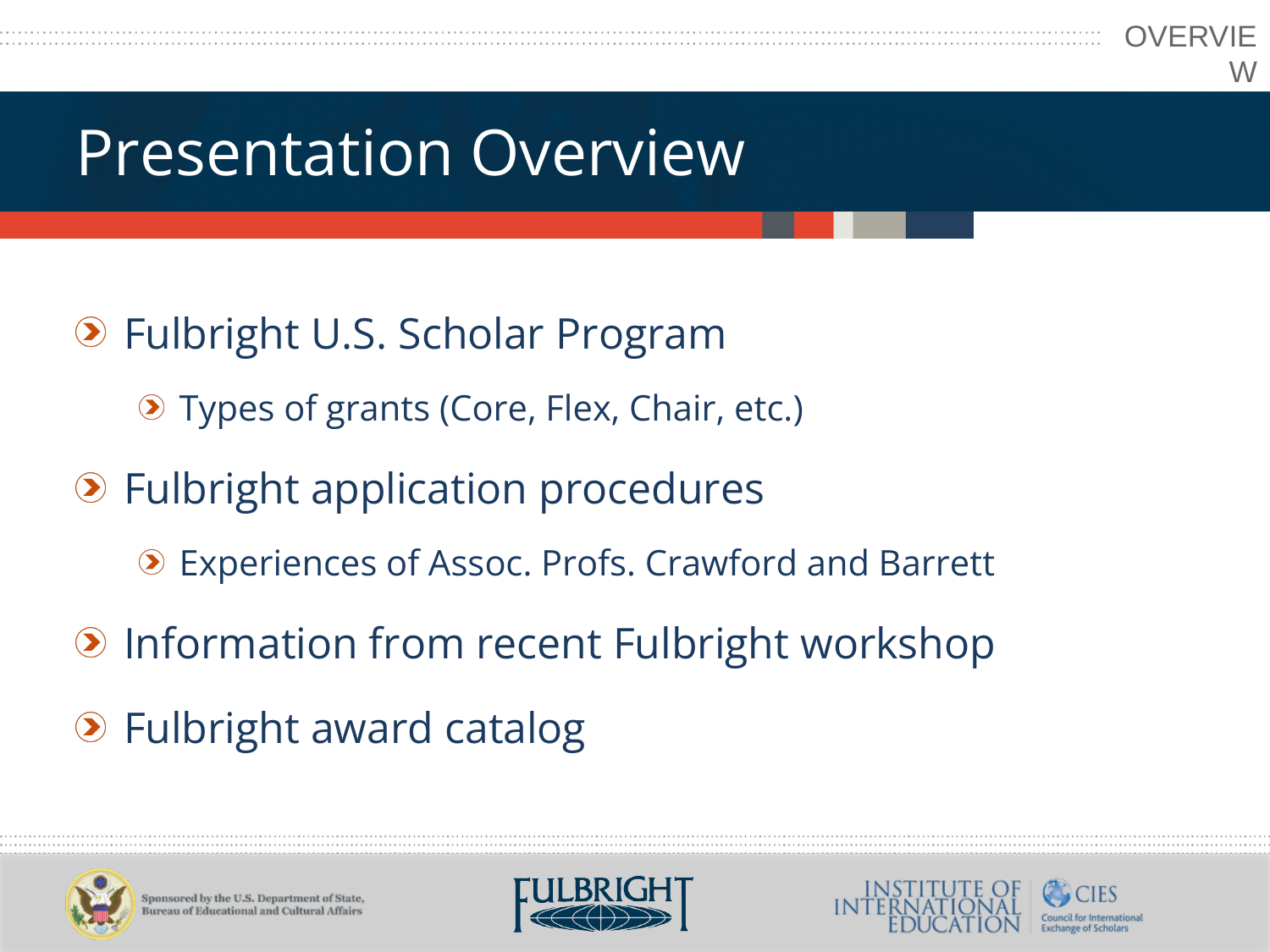

OVERVIEW
Presentation Overview
Fulbright U.S. Scholar Program
Types of grants (Core, Flex, Chair, etc.)
Fulbright application procedures
Experiences of Assoc. Profs. Crawford and Barrett
Information from recent Fulbright workshop
Fulbright award catalog